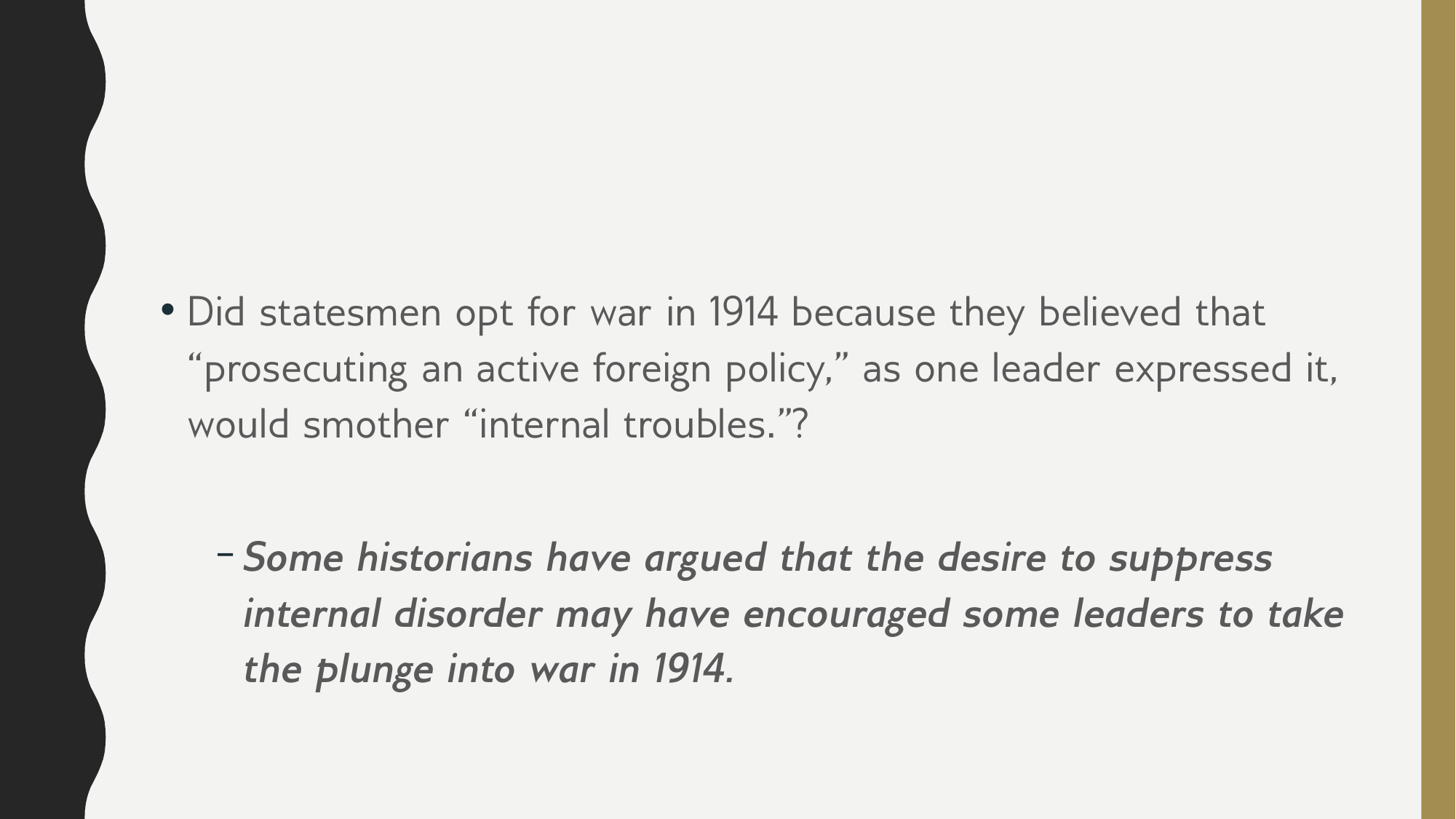

#
Did statesmen opt for war in 1914 because they believed that “prosecuting an active foreign policy,” as one leader expressed it, would smother “internal troubles.”?

Some historians have argued that the desire to suppress internal disorder may have encouraged some leaders to take the plunge into war in 1914.